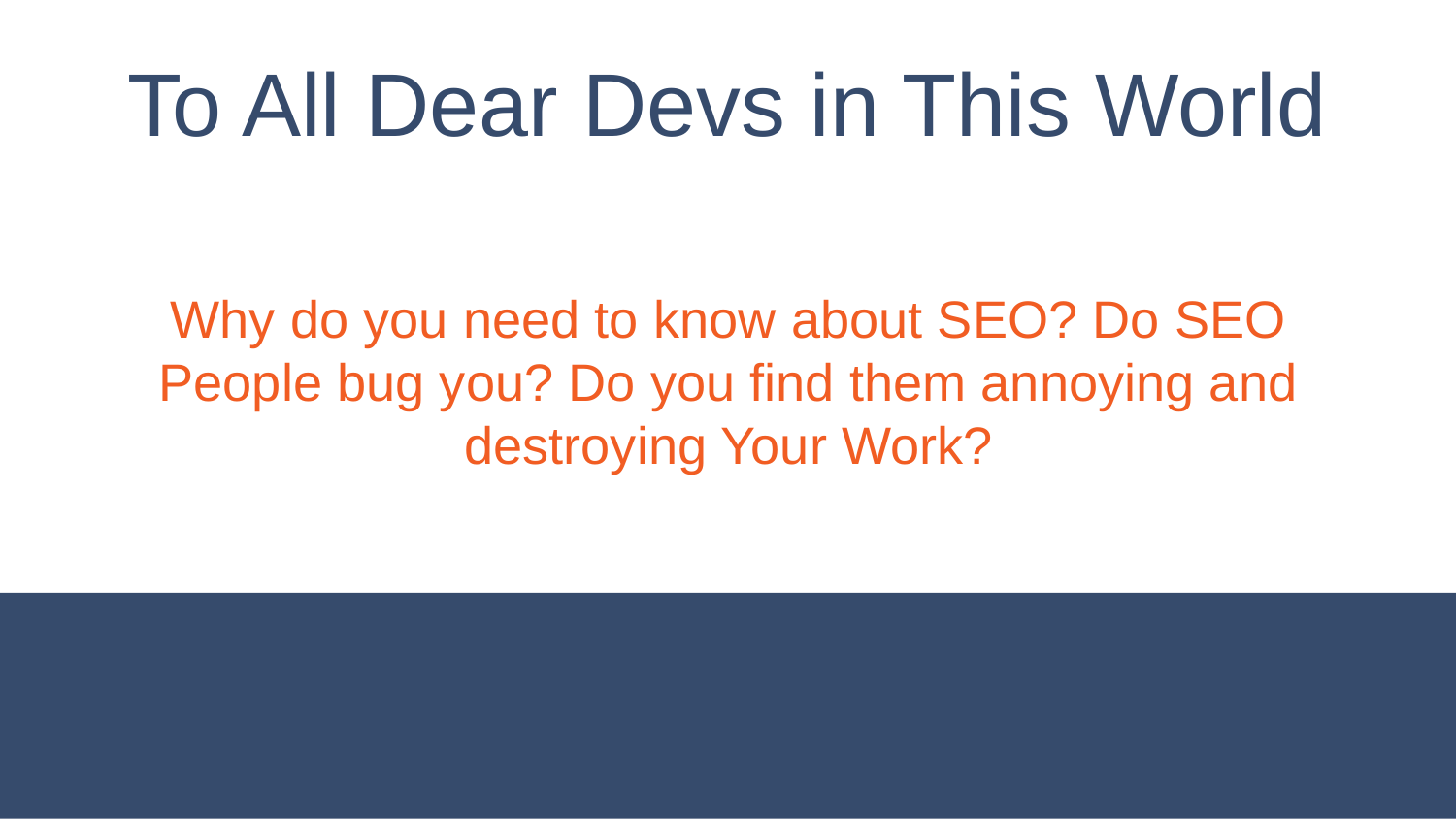

# To All Dear Devs in This World
Why do you need to know about SEO? Do SEO People bug you? Do you find them annoying and destroying Your Work?